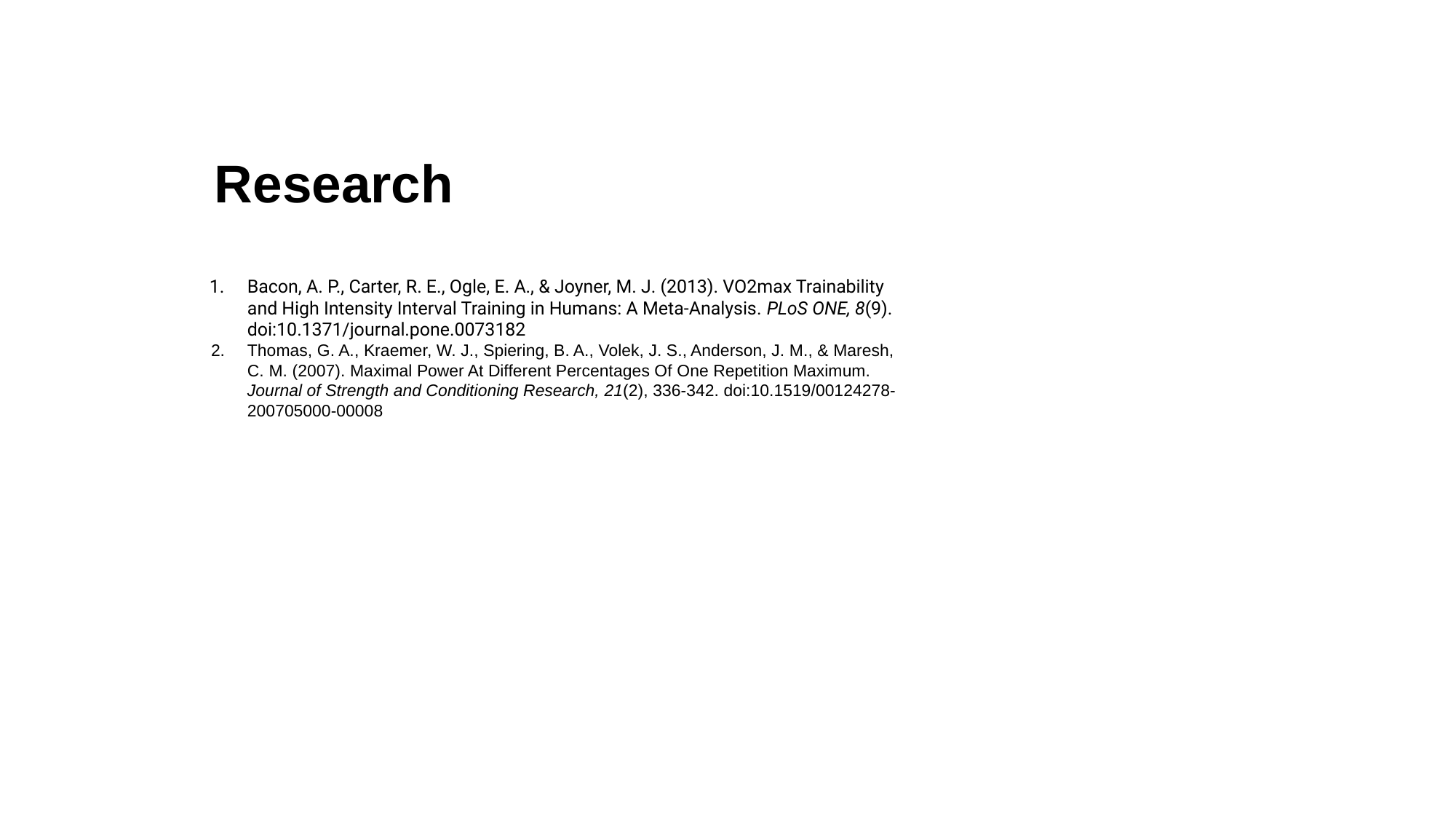

# Research
Bacon, A. P., Carter, R. E., Ogle, E. A., & Joyner, M. J. (2013). VO2max Trainability and High Intensity Interval Training in Humans: A Meta-Analysis. PLoS ONE, 8(9). doi:10.1371/journal.pone.0073182
Thomas, G. A., Kraemer, W. J., Spiering, B. A., Volek, J. S., Anderson, J. M., & Maresh, C. M. (2007). Maximal Power At Different Percentages Of One Repetition Maximum. Journal of Strength and Conditioning Research, 21(2), 336-342. doi:10.1519/00124278-200705000-00008